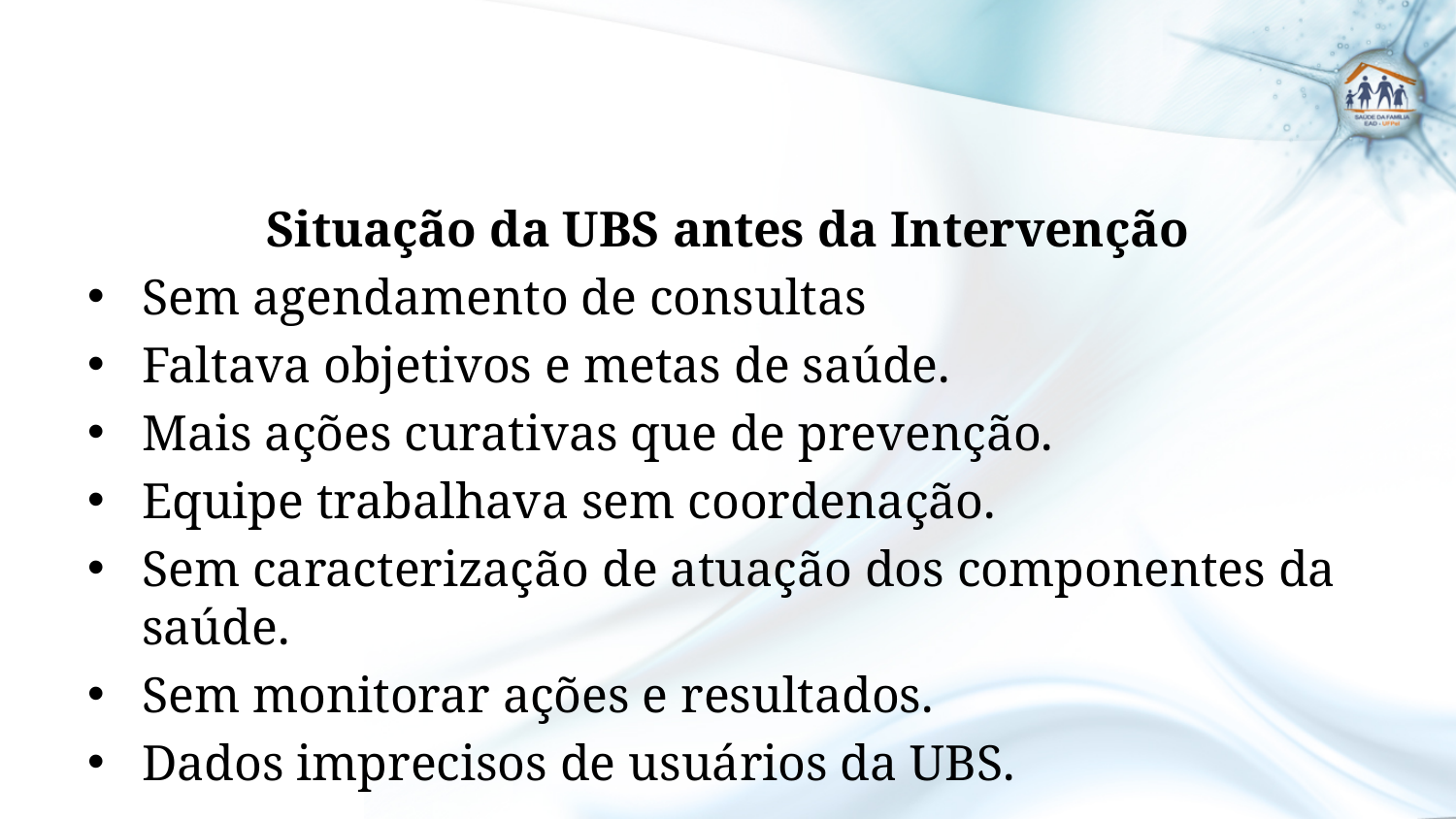

Situação da UBS antes da Intervenção
Sem agendamento de consultas
Faltava objetivos e metas de saúde.
Mais ações curativas que de prevenção.
Equipe trabalhava sem coordenação.
Sem caracterização de atuação dos componentes da saúde.
Sem monitorar ações e resultados.
Dados imprecisos de usuários da UBS.